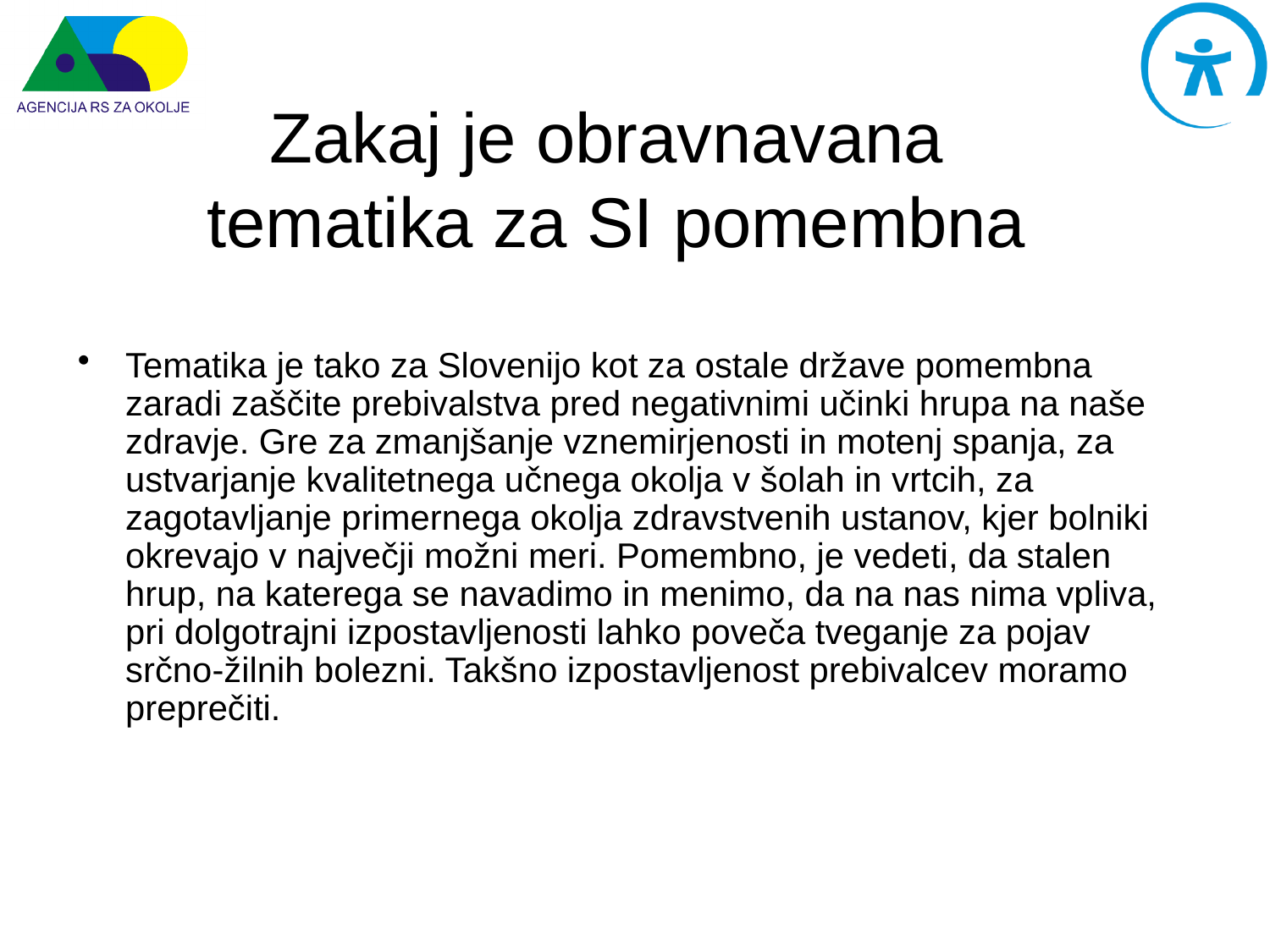

# Zakaj je obravnavana tematika za SI pomembna

Tematika je tako za Slovenijo kot za ostale države pomembna zaradi zaščite prebivalstva pred negativnimi učinki hrupa na naše zdravje. Gre za zmanjšanje vznemirjenosti in motenj spanja, za ustvarjanje kvalitetnega učnega okolja v šolah in vrtcih, za zagotavljanje primernega okolja zdravstvenih ustanov, kjer bolniki okrevajo v največji možni meri. Pomembno, je vedeti, da stalen hrup, na katerega se navadimo in menimo, da na nas nima vpliva, pri dolgotrajni izpostavljenosti lahko poveča tveganje za pojav srčno-žilnih bolezni. Takšno izpostavljenost prebivalcev moramo preprečiti.